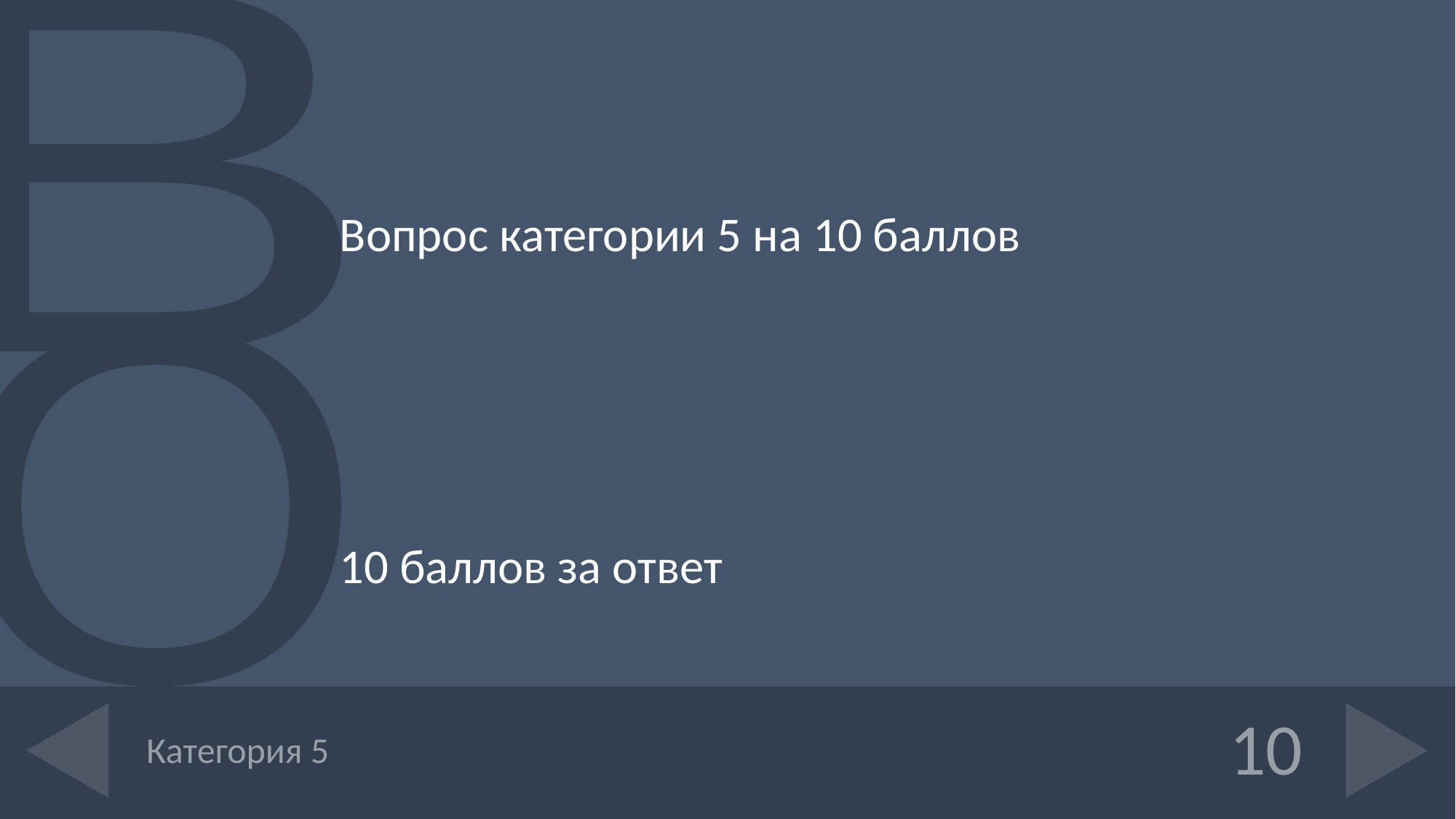

Вопрос категории 5 на 10 баллов
10 баллов за ответ
# Категория 5
10